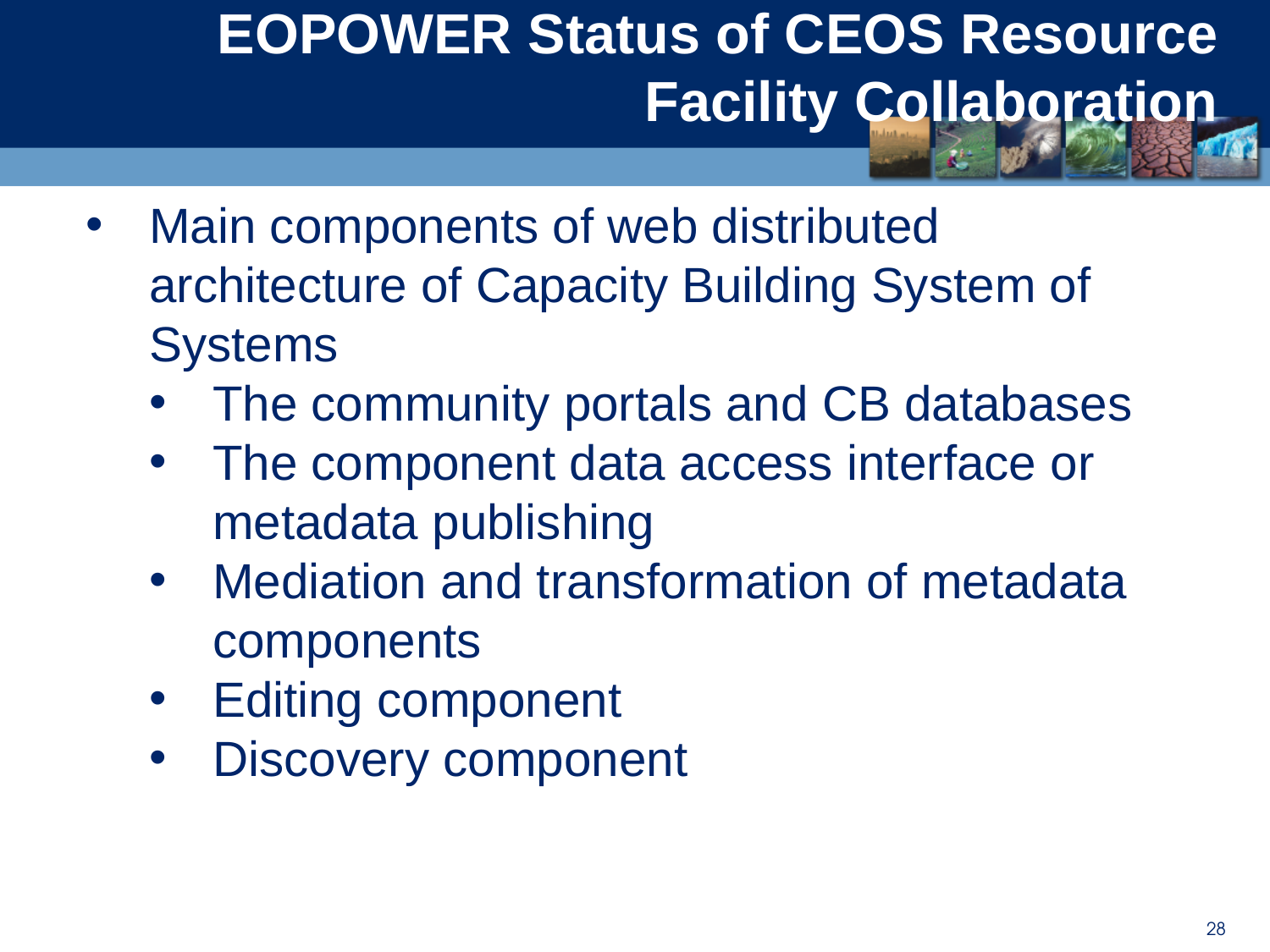

# EOPOWER Status of CEOS Resource Facility Collaboration
Main components of web distributed architecture of Capacity Building System of Systems
The community portals and CB databases
The component data access interface or metadata publishing
Mediation and transformation of metadata components
Editing component
Discovery component

28